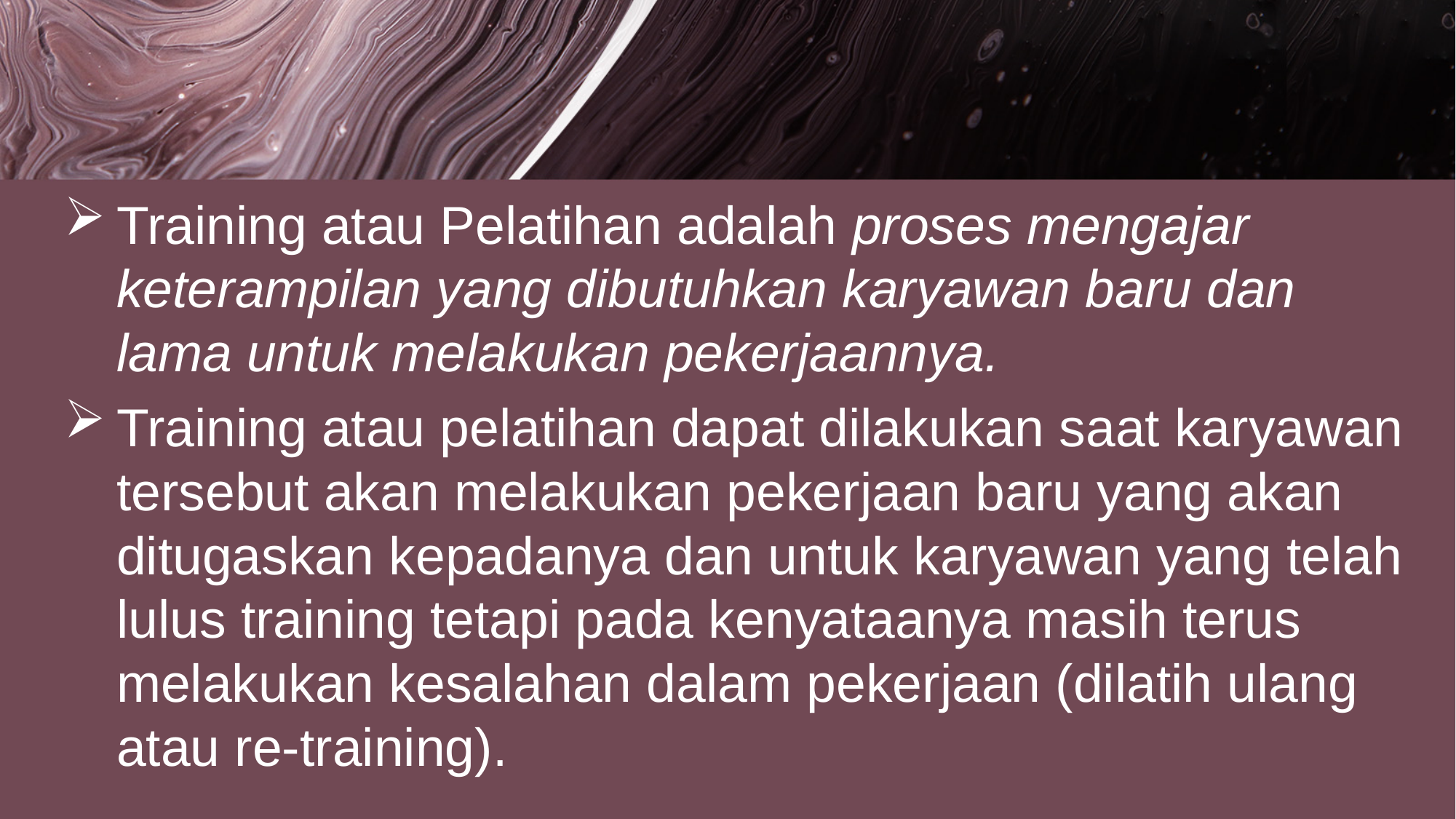

Training atau Pelatihan adalah proses mengajar keterampilan yang dibutuhkan karyawan baru dan lama untuk melakukan pekerjaannya.
Training atau pelatihan dapat dilakukan saat karyawan tersebut akan melakukan pekerjaan baru yang akan ditugaskan kepadanya dan untuk karyawan yang telah lulus training tetapi pada kenyataanya masih terus melakukan kesalahan dalam pekerjaan (dilatih ulang atau re-training).